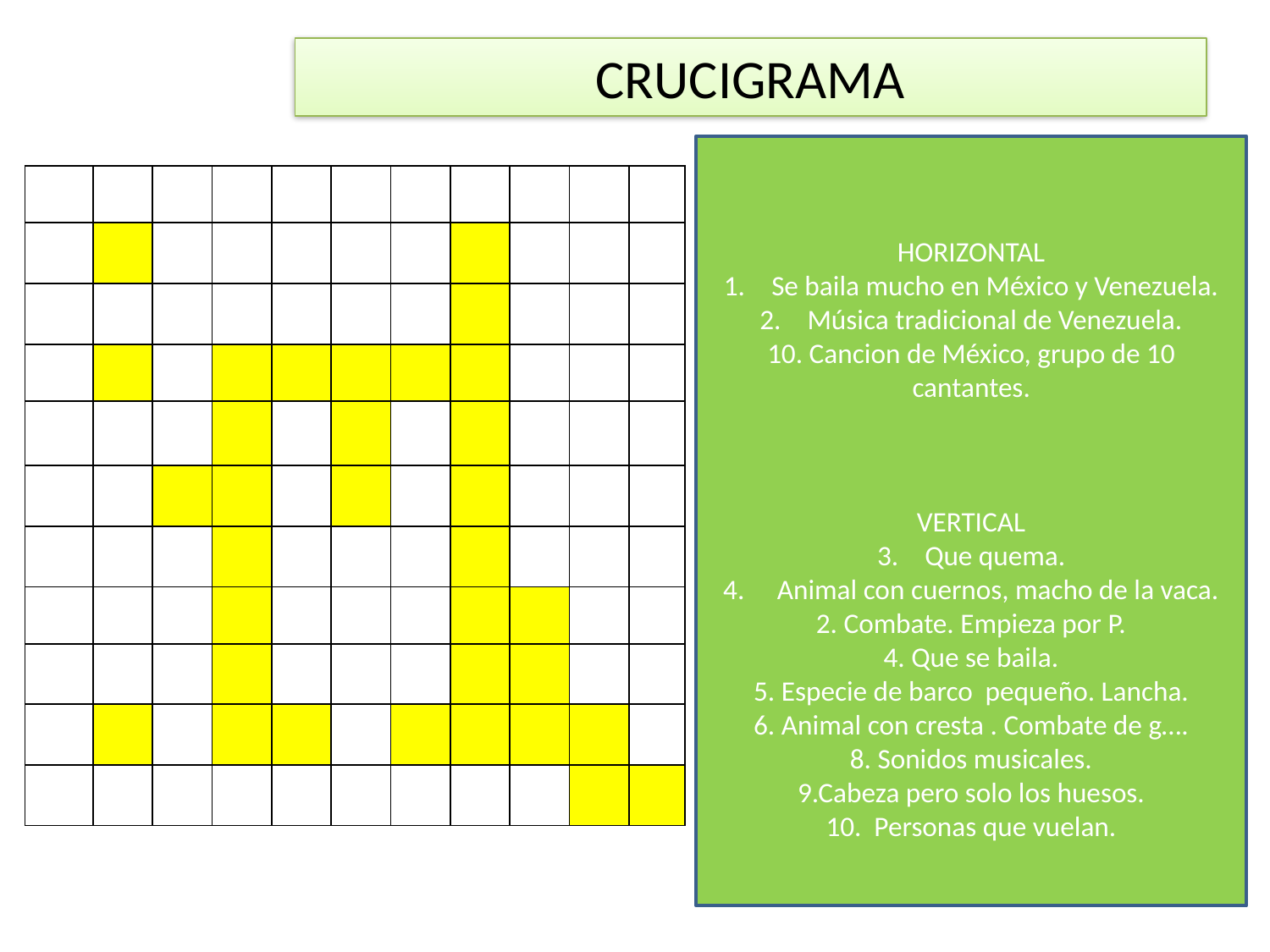

# CRUCIGRAMA

HORIZONTAL
Se baila mucho en México y Venezuela.
Música tradicional de Venezuela.
10. Cancion de México, grupo de 10 cantantes.

VERTICAL
Que quema.
 Animal con cuernos, macho de la vaca.
2. Combate. Empieza por P.
4. Que se baila.
5. Especie de barco  pequeño. Lancha.
6. Animal con cresta . Combate de g….
8. Sonidos musicales.
9.Cabeza pero solo los huesos.
10.  Personas que vuelan.
|  |  |  |  |  |  |  |  |  |  |  |
| --- | --- | --- | --- | --- | --- | --- | --- | --- | --- | --- |
|  |  |  |  |  |  |  |  |  |  |  |
|  |  |  |  |  |  |  |  |  |  |  |
|  |  |  |  |  |  |  |  |  |  |  |
|  |  |  |  |  |  |  |  |  |  |  |
|  |  |  |  |  |  |  |  |  |  |  |
|  |  |  |  |  |  |  |  |  |  |  |
|  |  |  |  |  |  |  |  |  |  |  |
|  |  |  |  |  |  |  |  |  |  |  |
|  |  |  |  |  |  |  |  |  |  |  |
|  |  |  |  |  |  |  |  |  |  |  |